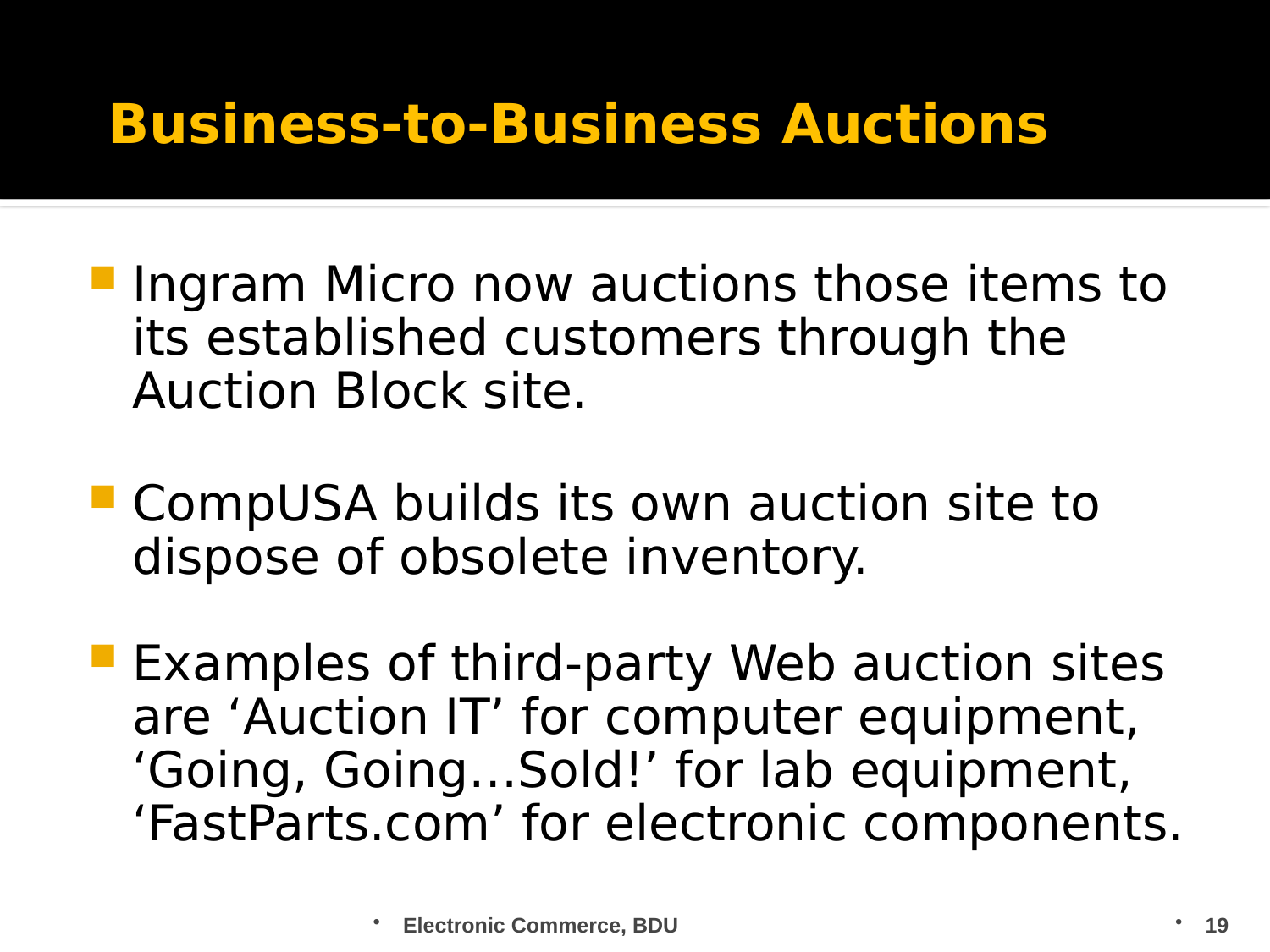

# Business-to-Business Auctions
Ingram Micro now auctions those items to its established customers through the Auction Block site.
CompUSA builds its own auction site to dispose of obsolete inventory.
Examples of third-party Web auction sites are ‘Auction IT’ for computer equipment, ‘Going, Going…Sold!’ for lab equipment, ‘FastParts.com’ for electronic components.
Electronic Commerce, BDU
19